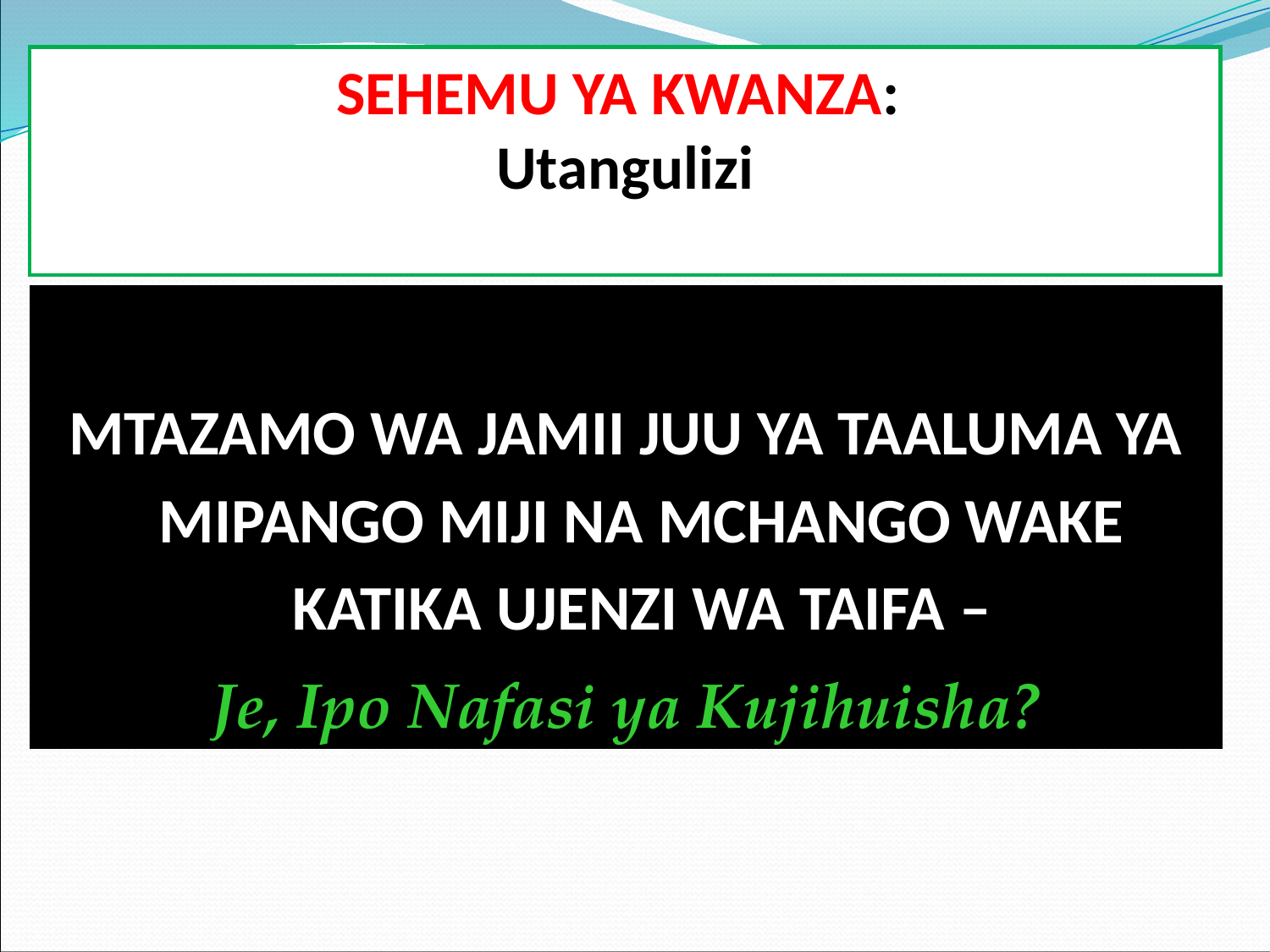

SEHEMU YA KWANZA:
Utangulizi

MTAZAMO WA JAMII JUU YA TAALUMA YA MIPANGO MIJI NA MCHANGO WAKE KATIKA UJENZI WA TAIFA –
Je, Ipo Nafasi ya Kujihuisha?